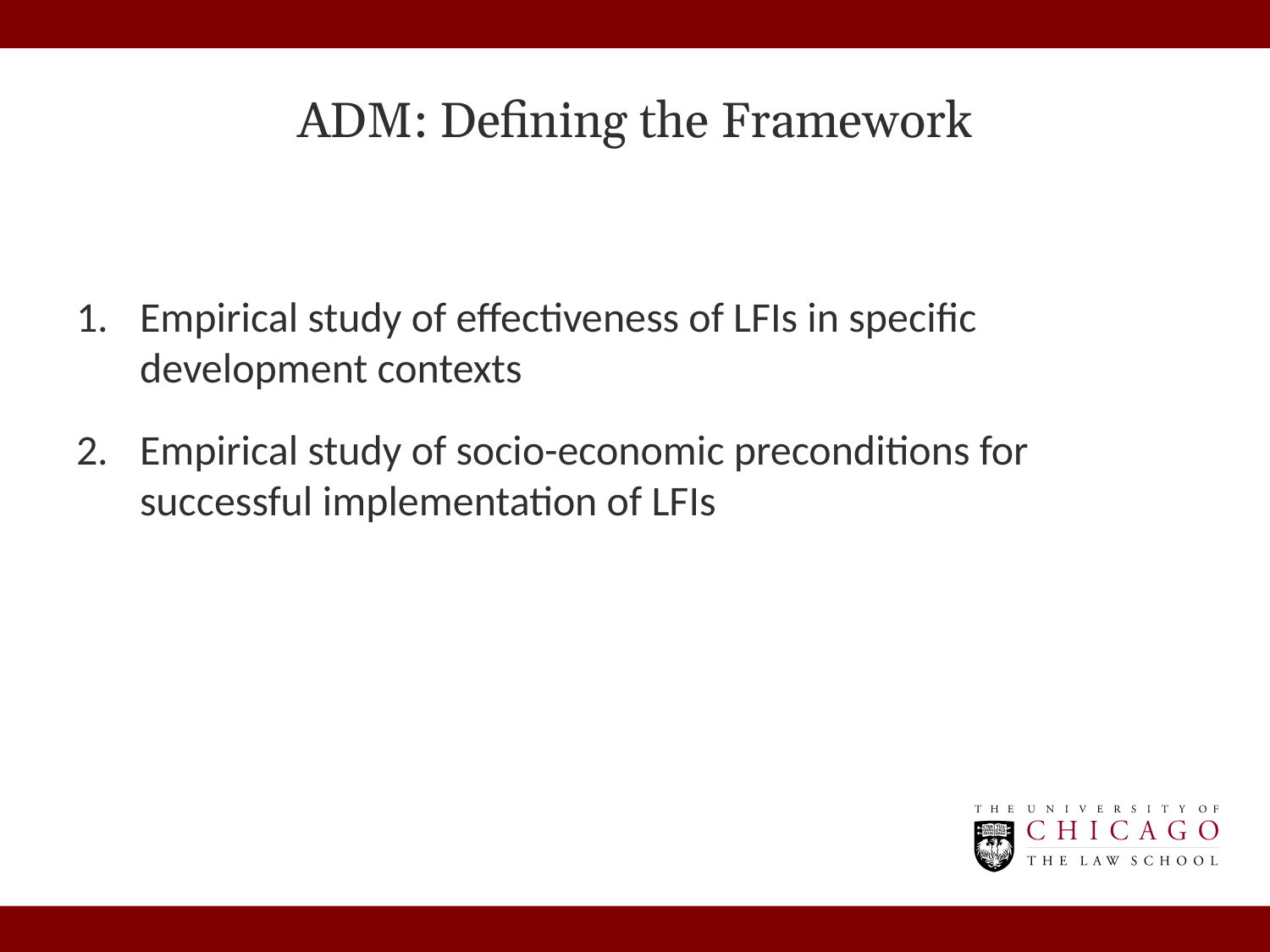

# ADM: Defining the Framework

Empirical study of effectiveness of LFIs in specific development contexts
Empirical study of socio-economic preconditions for successful implementation of LFIs